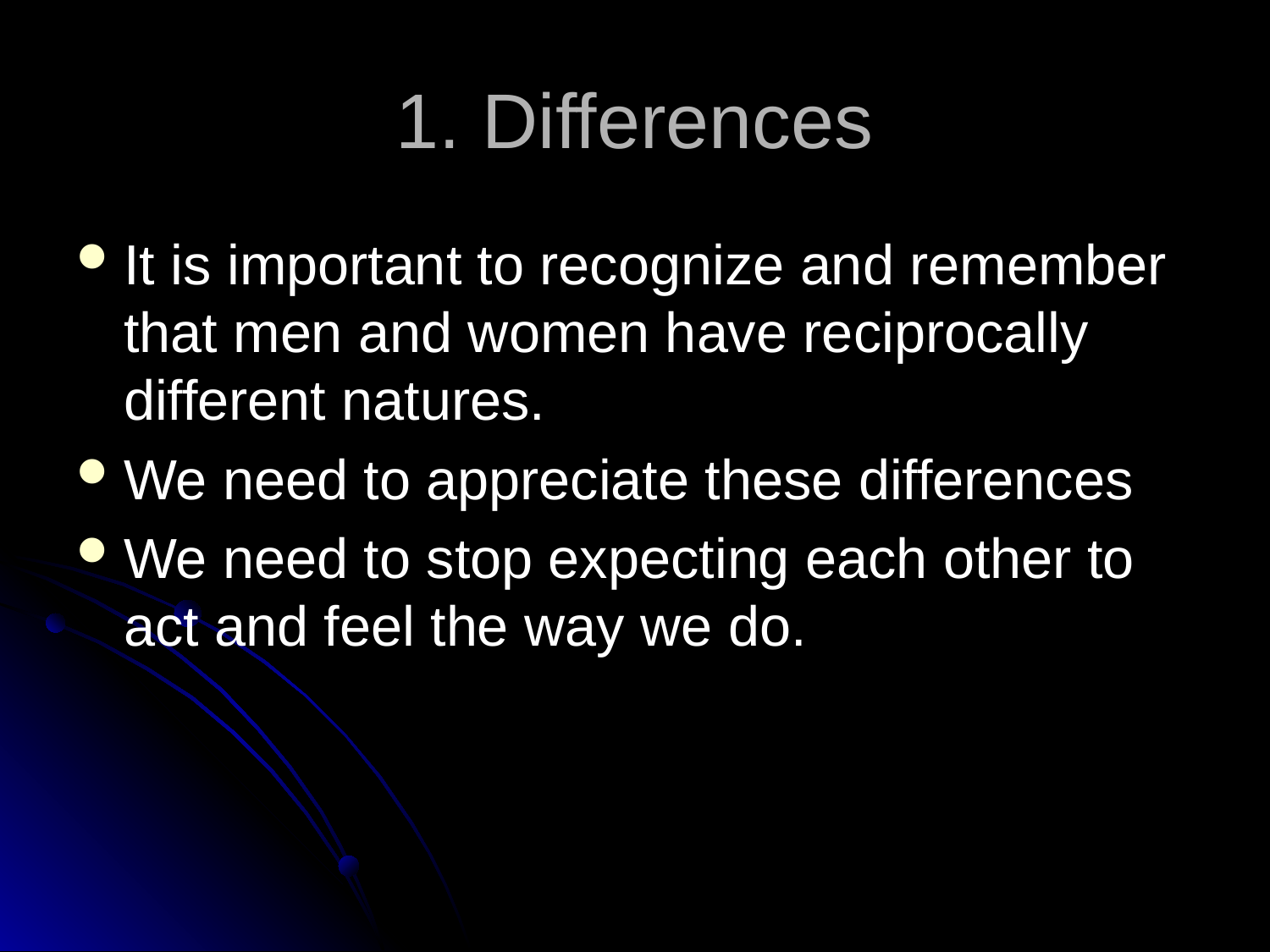

1. Differences
It is important to recognize and remember that men and women have reciprocally different natures.
We need to appreciate these differences
We need to stop expecting each other to act and feel the way we do.